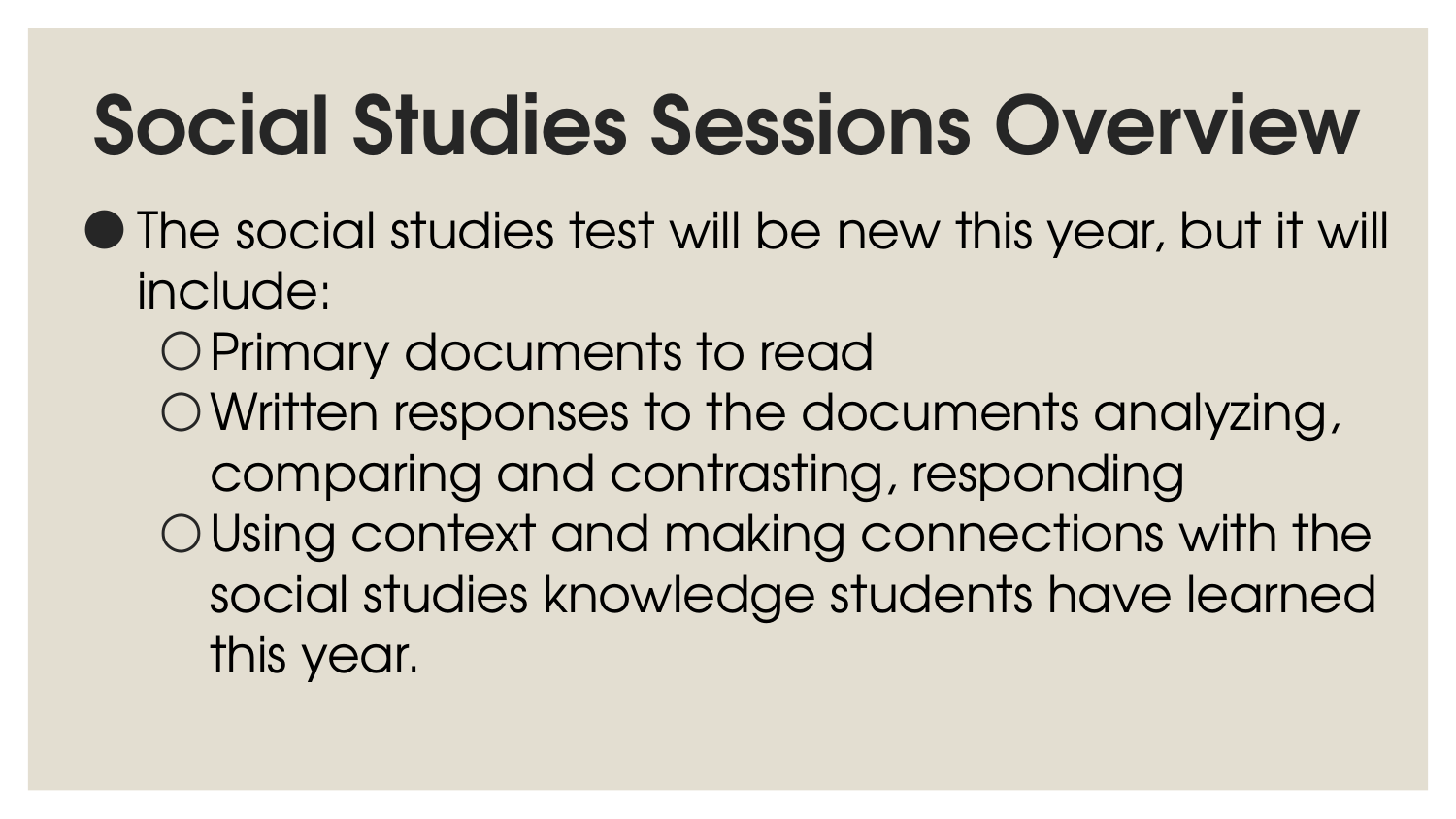

# Social Studies Sessions Overview
The social studies test will be new this year, but it will include:
Primary documents to read
Written responses to the documents analyzing, comparing and contrasting, responding
Using context and making connections with the social studies knowledge students have learned this year.